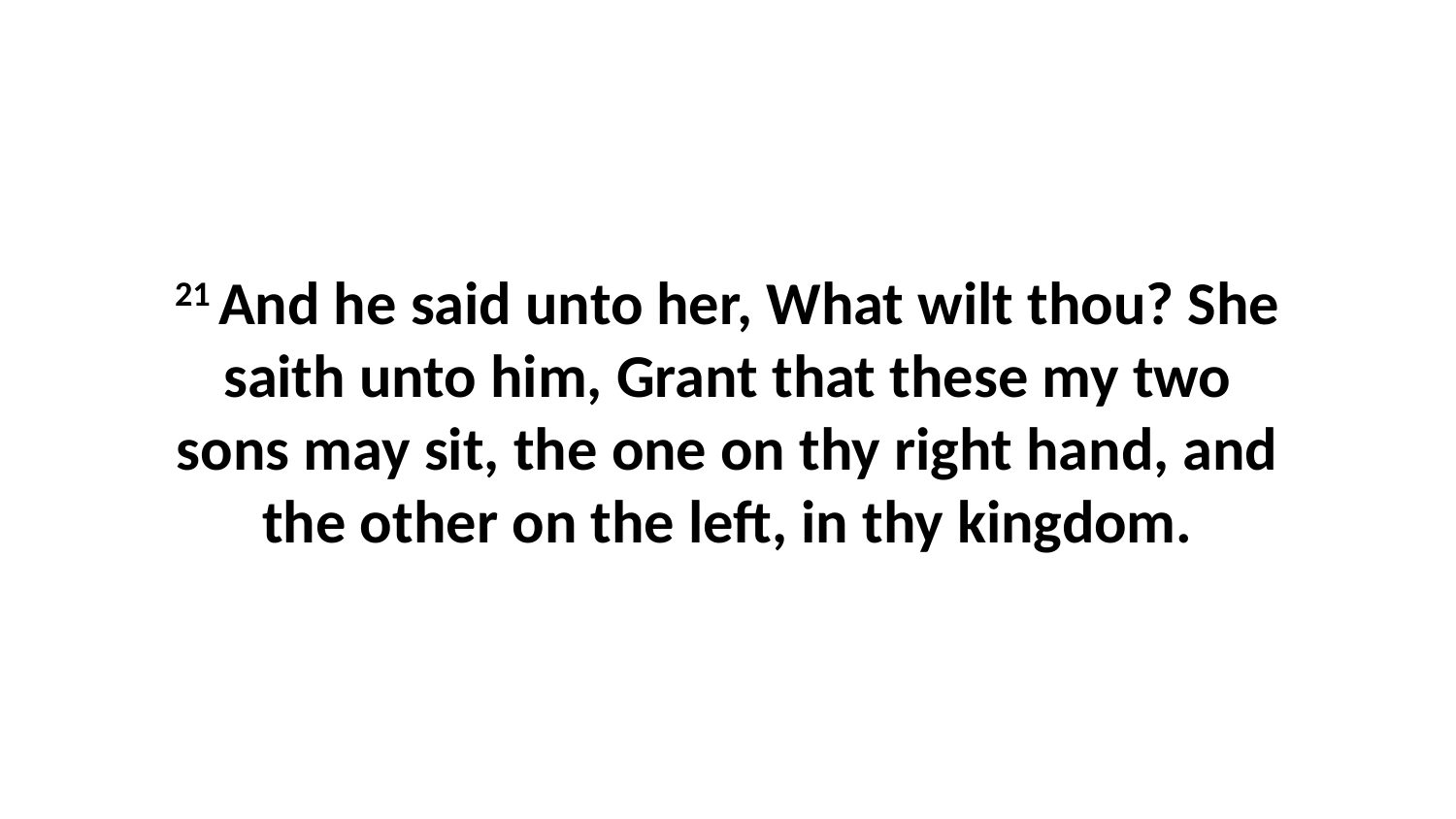

21 And he said unto her, What wilt thou? She saith unto him, Grant that these my two sons may sit, the one on thy right hand, and the other on the left, in thy kingdom.